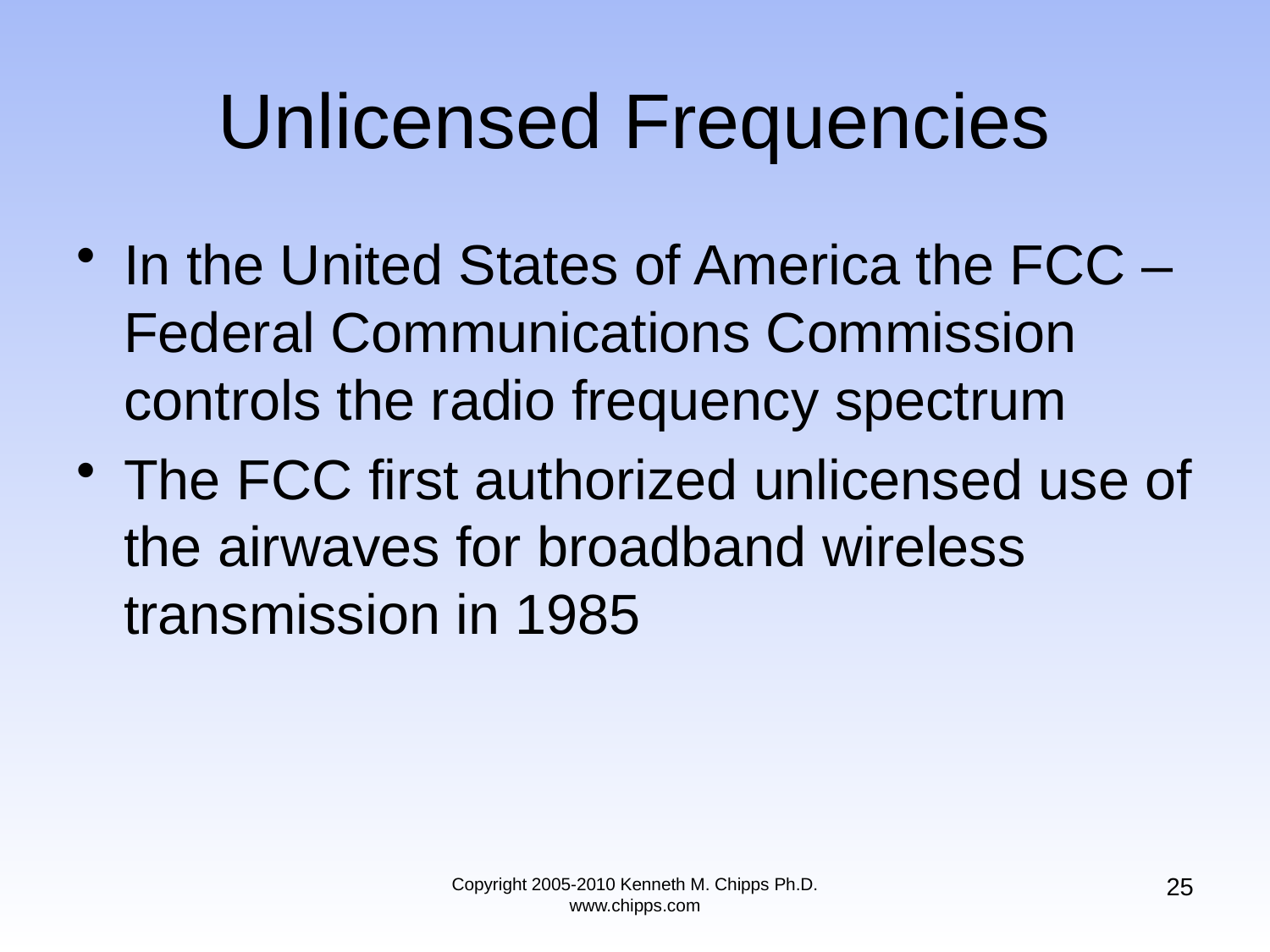

# Unlicensed Frequencies
In the United States of America the FCC – Federal Communications Commission controls the radio frequency spectrum
The FCC first authorized unlicensed use of the airwaves for broadband wireless transmission in 1985
25
Copyright 2005-2010 Kenneth M. Chipps Ph.D. www.chipps.com